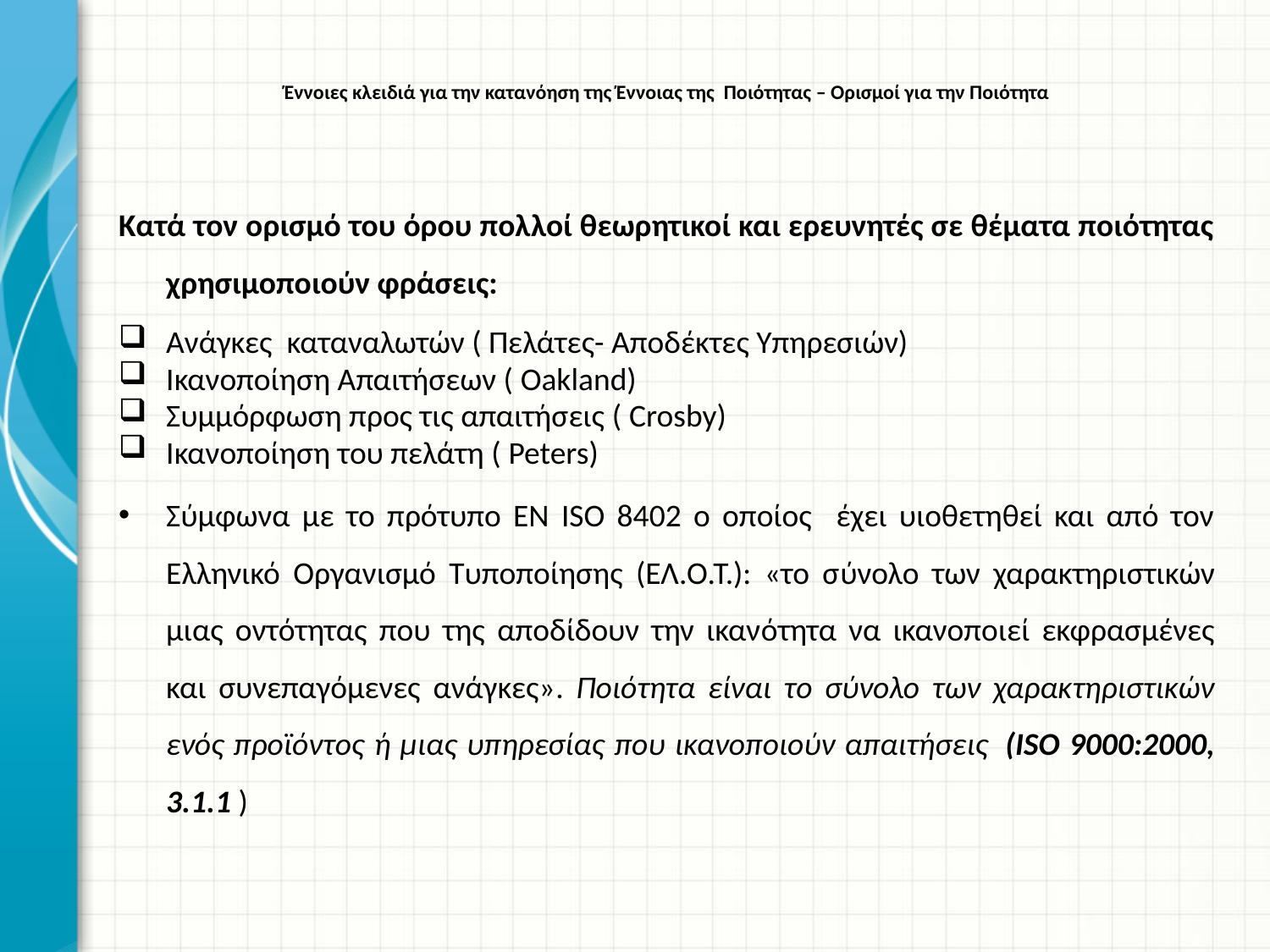

# Έννοιες κλειδιά για την κατανόηση της Έννοιας της  Ποιότητας – Ορισμοί για την Ποιότητα

Κατά τον ορισμό του όρου πολλοί θεωρητικοί και ερευνητές σε θέματα ποιότητας χρησιμοποιούν φράσεις:

Ανάγκες  καταναλωτών ( Πελάτες- Αποδέκτες Υπηρεσιών)
Ικανοποίηση Απαιτήσεων ( Oakland)
Συμμόρφωση προς τις απαιτήσεις ( Crosby)
Ικανοποίηση του πελάτη ( Peters)
Σύμφωνα με το πρότυπο ΕΝ ISO 8402 ο οποίος  έχει υιοθετηθεί και από τον Ελληνικό Οργανισμό Τυποποίησης (ΕΛ.Ο.Τ.): «το σύνολο των χαρακτηριστικών μιας οντότητας που της αποδίδουν την ικανότητα να ικανοποιεί εκφρασμένες και συνεπαγόμενες ανάγκες». Ποιότητα είναι το σύνολο των χαρακτηριστικών ενός προϊόντος ή μιας υπηρεσίας που ικανοποιούν απαιτήσεις  (ISO 9000:2000, 3.1.1 )